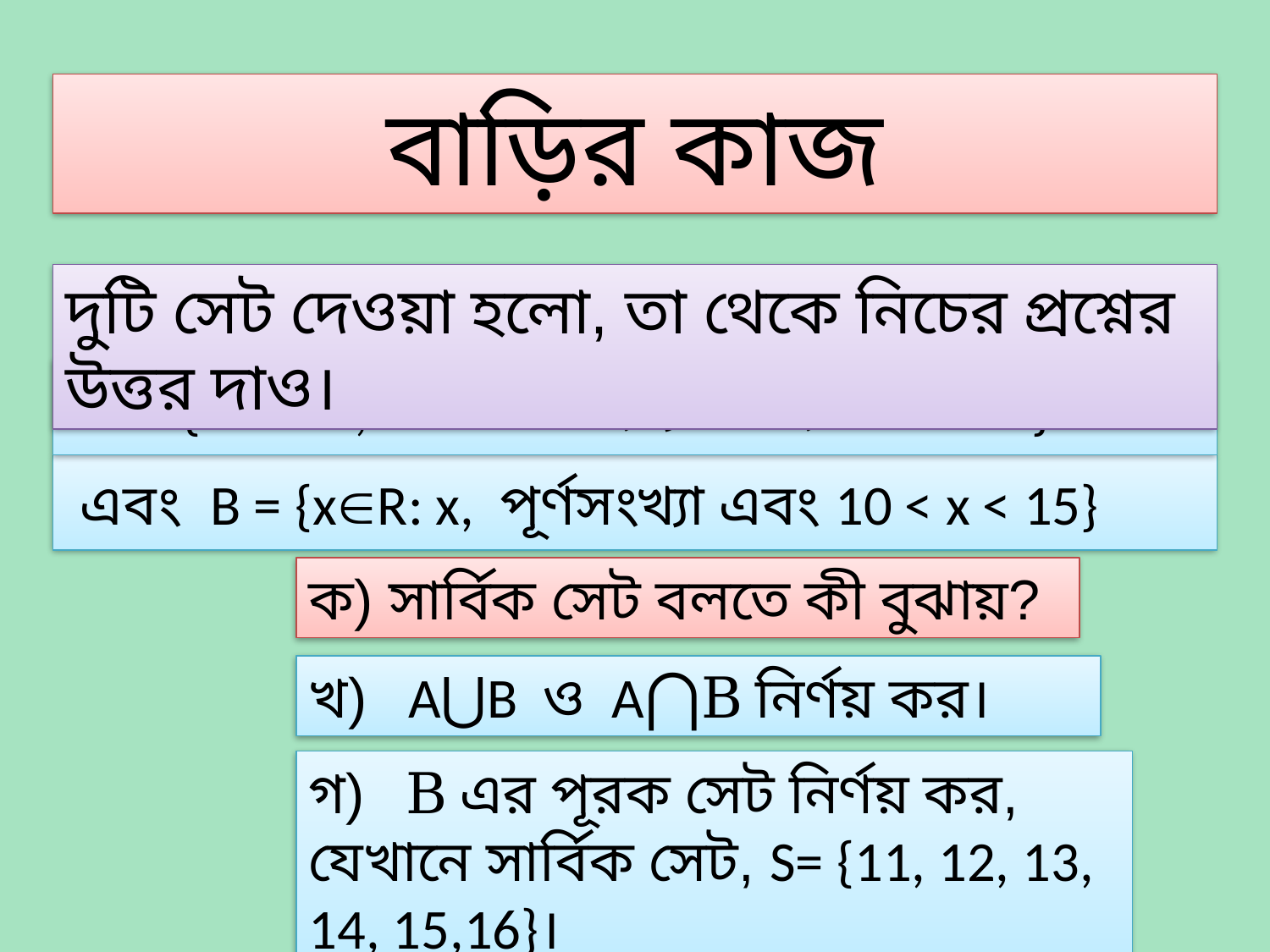

বাড়ির কাজ
দুটি সেট দেওয়া হলো, তা থেকে নিচের প্রশ্নের উত্তর দাও।
  A = {x∈N: x, মৌলিক সংখ্যা এবং 1< x < 15}
 এবং  B = {x∈R: x,  পূর্ণসংখ্যা এবং 10 < x < 15}
ক) সার্বিক সেট বলতে কী বুঝায়?
খ)   A⋃B  ও  A⋂B নির্ণয় কর।
গ)   B এর পূরক সেট নির্ণয় কর, যেখানে সার্বিক সেট, S= {11, 12, 13, 14, 15,16}।